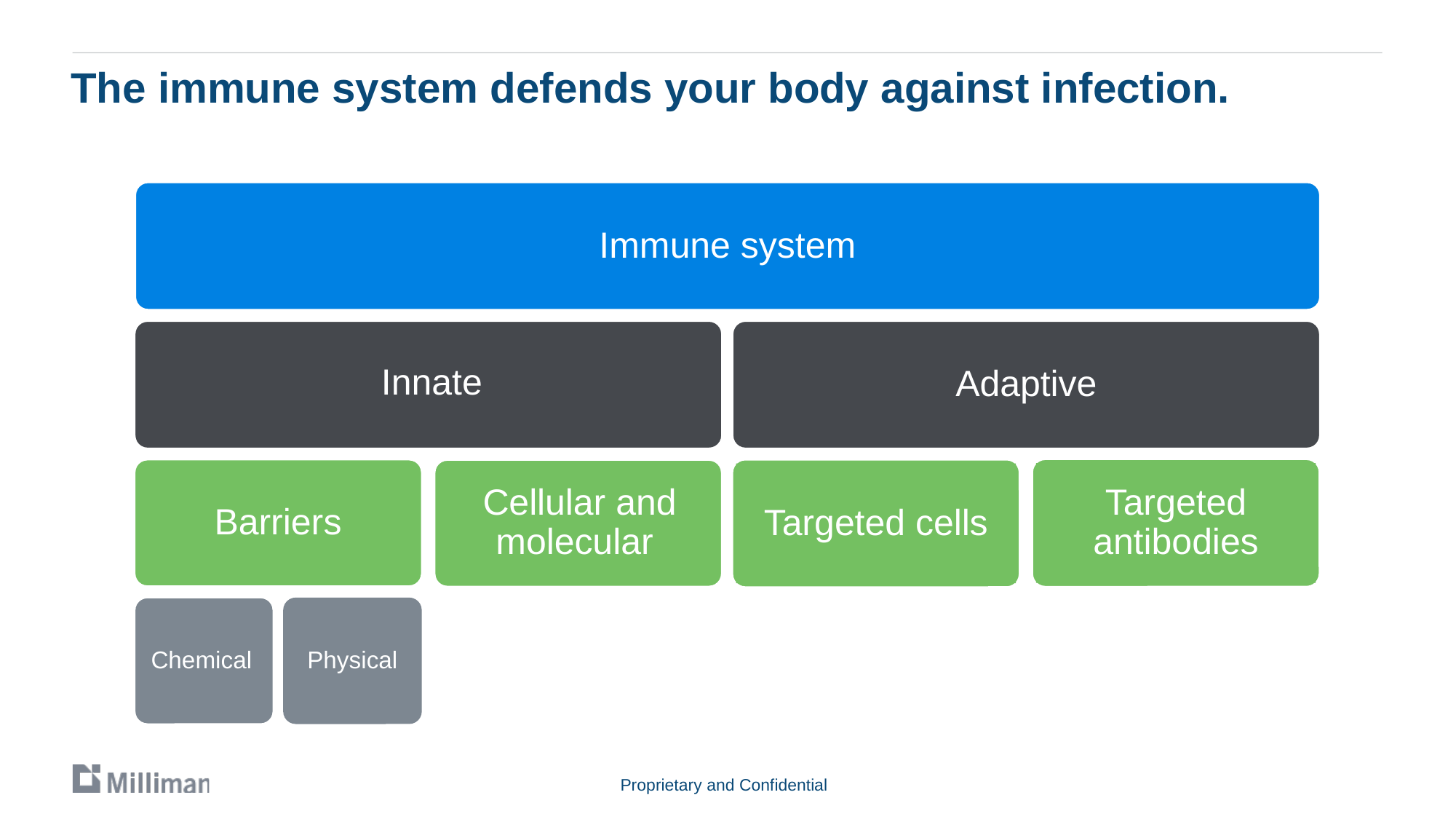

# The immune system defends your body against infection.

Immune system

Adaptive

Adaptive

Innate

Targeted antibodies

Targeted cells

Barriers

Cellular and molecular

Chemical

Physical